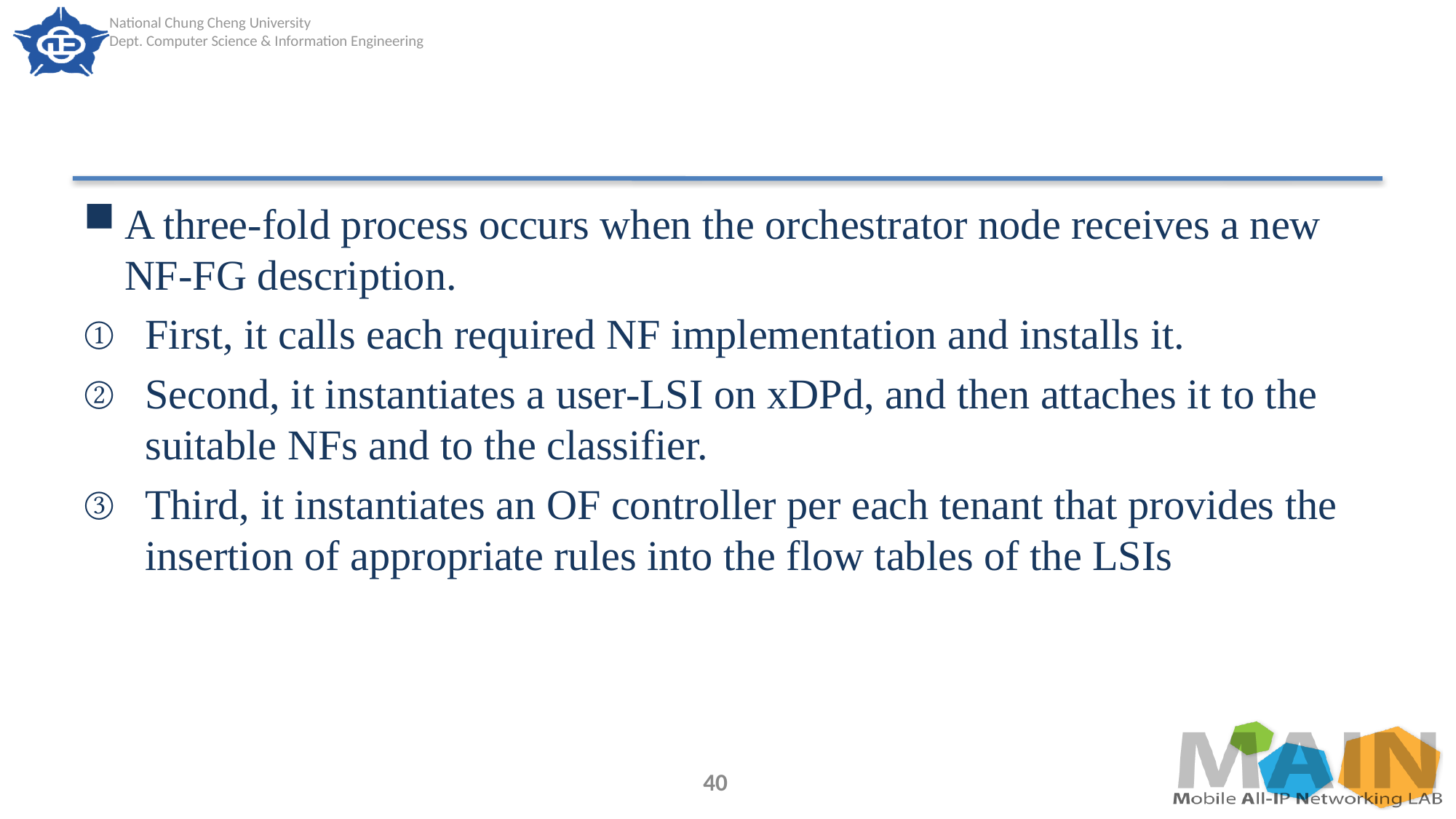

#
A three-fold process occurs when the orchestrator node receives a new NF-FG description.
First, it calls each required NF implementation and installs it.
Second, it instantiates a user-LSI on xDPd, and then attaches it to the suitable NFs and to the classifier.
Third, it instantiates an OF controller per each tenant that provides the insertion of appropriate rules into the flow tables of the LSIs
40